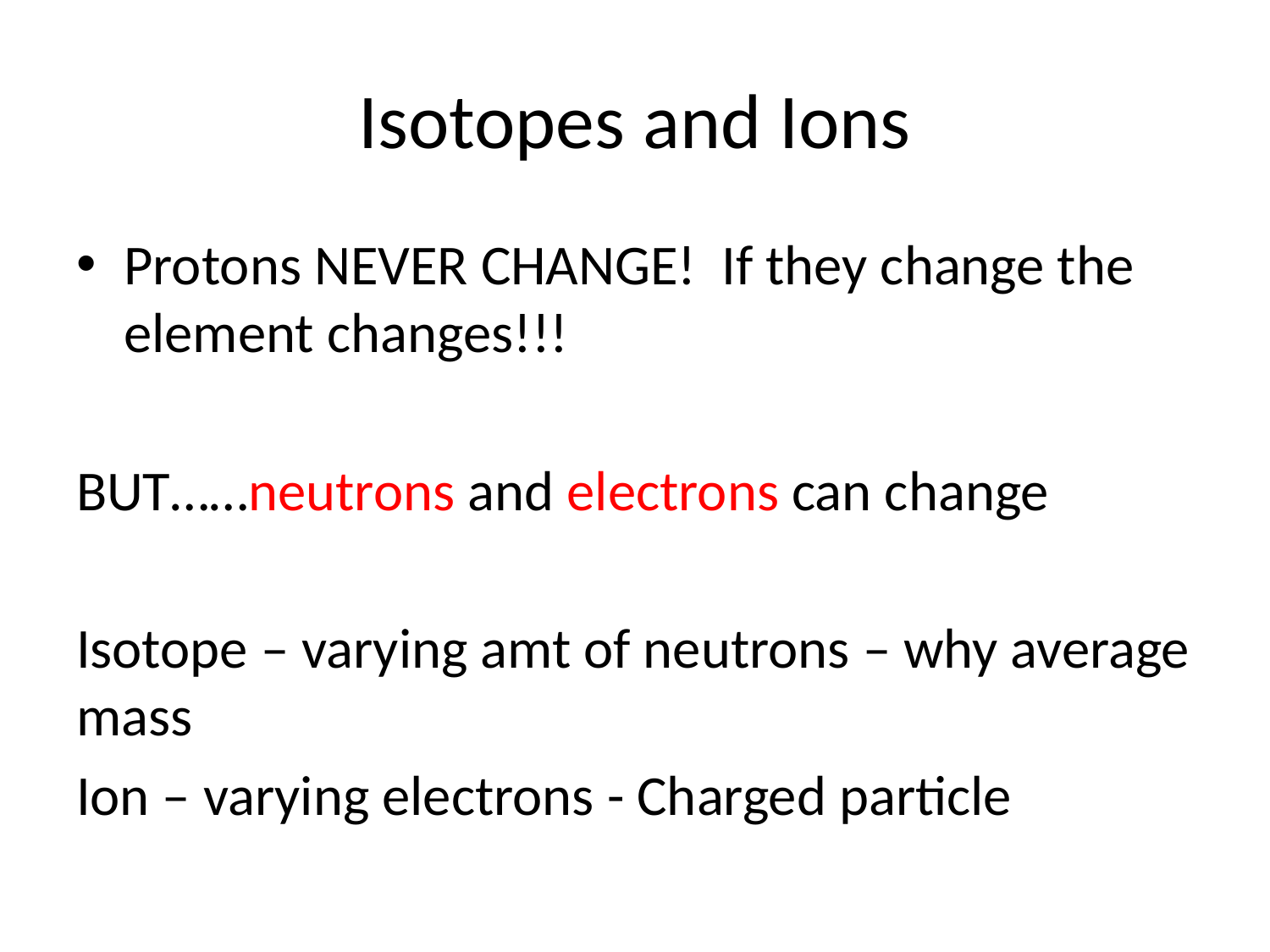

# Isotopes and Ions
Protons NEVER CHANGE!  If they change the element changes!!!

BUT……neutrons and electrons can change

Isotope – varying amt of neutrons – why average mass
Ion – varying electrons - Charged particle